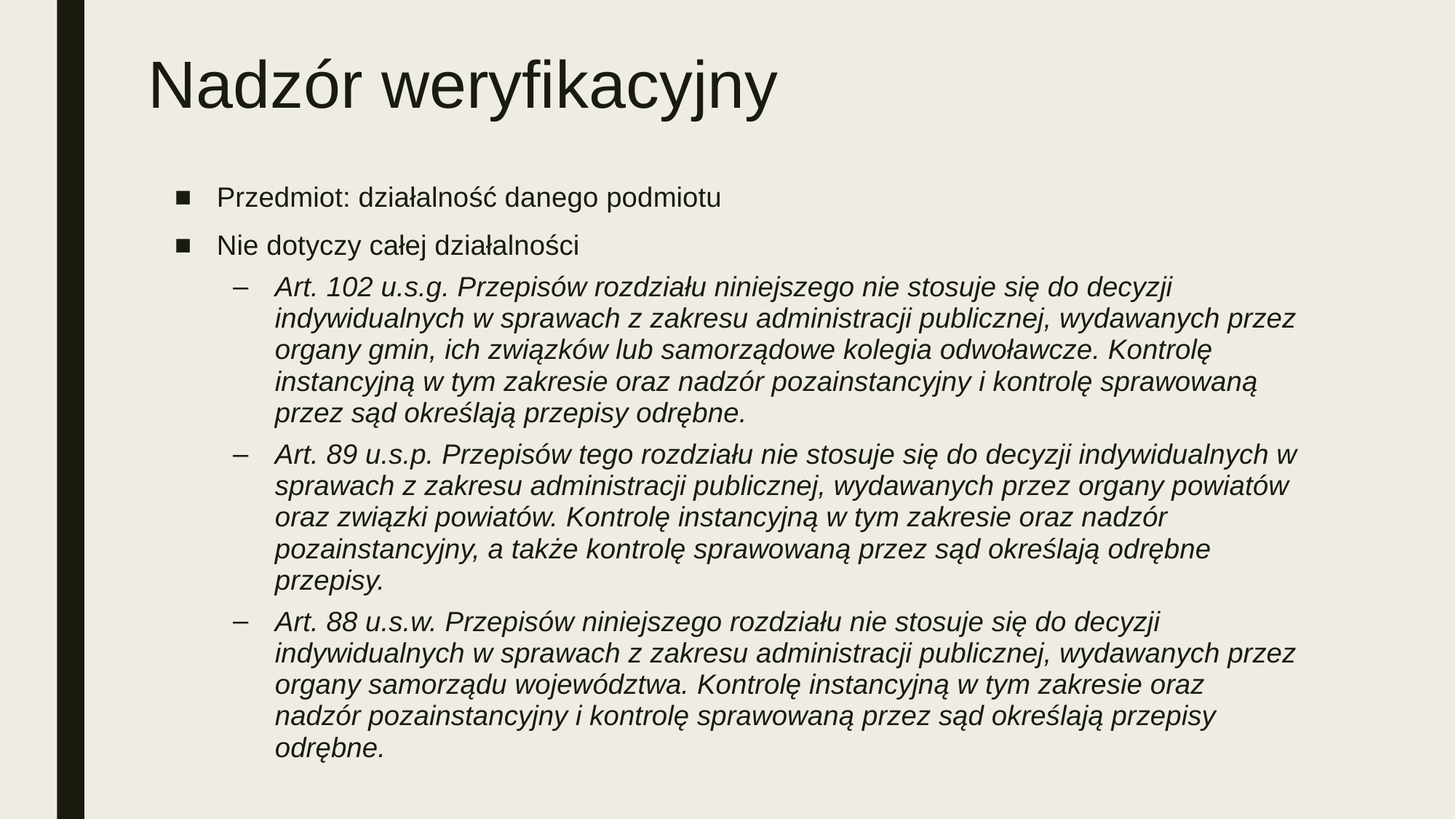

# Nadzór weryfikacyjny
Przedmiot: działalność danego podmiotu
Nie dotyczy całej działalności
Art. 102 u.s.g. Przepisów rozdziału niniejszego nie stosuje się do decyzji indywidualnych w sprawach z zakresu administracji publicznej, wydawanych przez organy gmin, ich związków lub samorządowe kolegia odwoławcze. Kontrolę instancyjną w tym zakresie oraz nadzór pozainstancyjny i kontrolę sprawowaną przez sąd określają przepisy odrębne.
Art. 89 u.s.p. Przepisów tego rozdziału nie stosuje się do decyzji indywidualnych w sprawach z zakresu administracji publicznej, wydawanych przez organy powiatów oraz związki powiatów. Kontrolę instancyjną w tym zakresie oraz nadzór pozainstancyjny, a także kontrolę sprawowaną przez sąd określają odrębne przepisy.
Art. 88 u.s.w. Przepisów niniejszego rozdziału nie stosuje się do decyzji indywidualnych w sprawach z zakresu administracji publicznej, wydawanych przez organy samorządu województwa. Kontrolę instancyjną w tym zakresie oraz nadzór pozainstancyjny i kontrolę sprawowaną przez sąd określają przepisy odrębne.